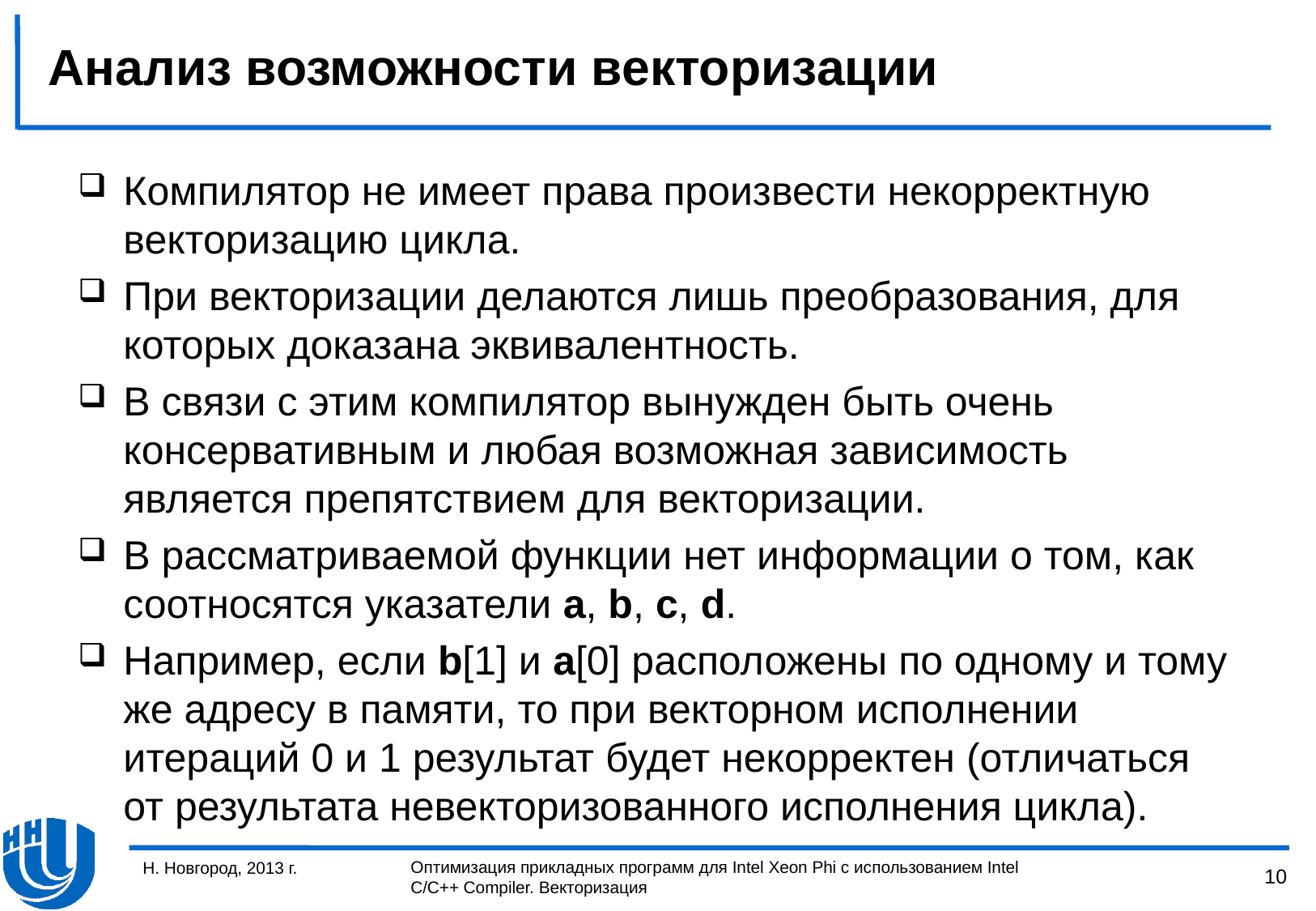

# Анализ возможности векторизации
Компилятор не имеет права произвести некорректную векторизацию цикла.
При векторизации делаются лишь преобразования, для которых доказана эквивалентность.
В связи с этим компилятор вынужден быть очень консервативным и любая возможная зависимость является препятствием для векторизации.
В рассматриваемой функции нет информации о том, как соотносятся указатели a, b, c, d.
Например, если b[1] и a[0] расположены по одному и тому же адресу в памяти, то при векторном исполнении итераций 0 и 1 результат будет некорректен (отличаться от результата невекторизованного исполнения цикла).